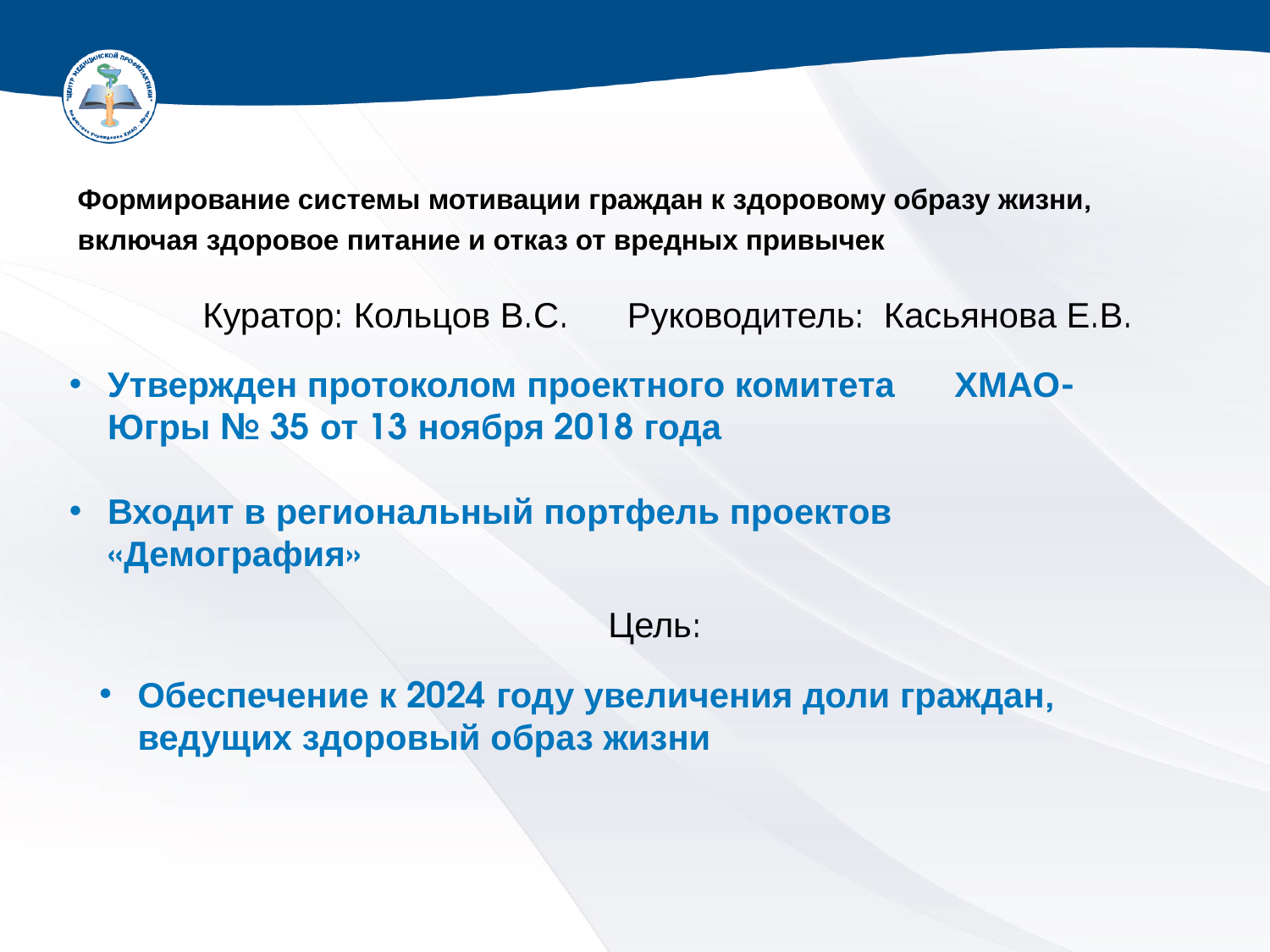

# Формирование системы мотивации граждан к здоровому образу жизни, включая здоровое питание и отказ от вредных привычек
Куратор: Кольцов В.С.      Руководитель:  Касьянова Е.В.
Утвержден протоколом проектного комитета      ХМАО-Югры № 35 от 13 ноября 2018 года

Входит в региональный портфель проектов «Демография»

Цель:
Обеспечение к 2024 году увеличения доли граждан, ведущих здоровый образ жизни